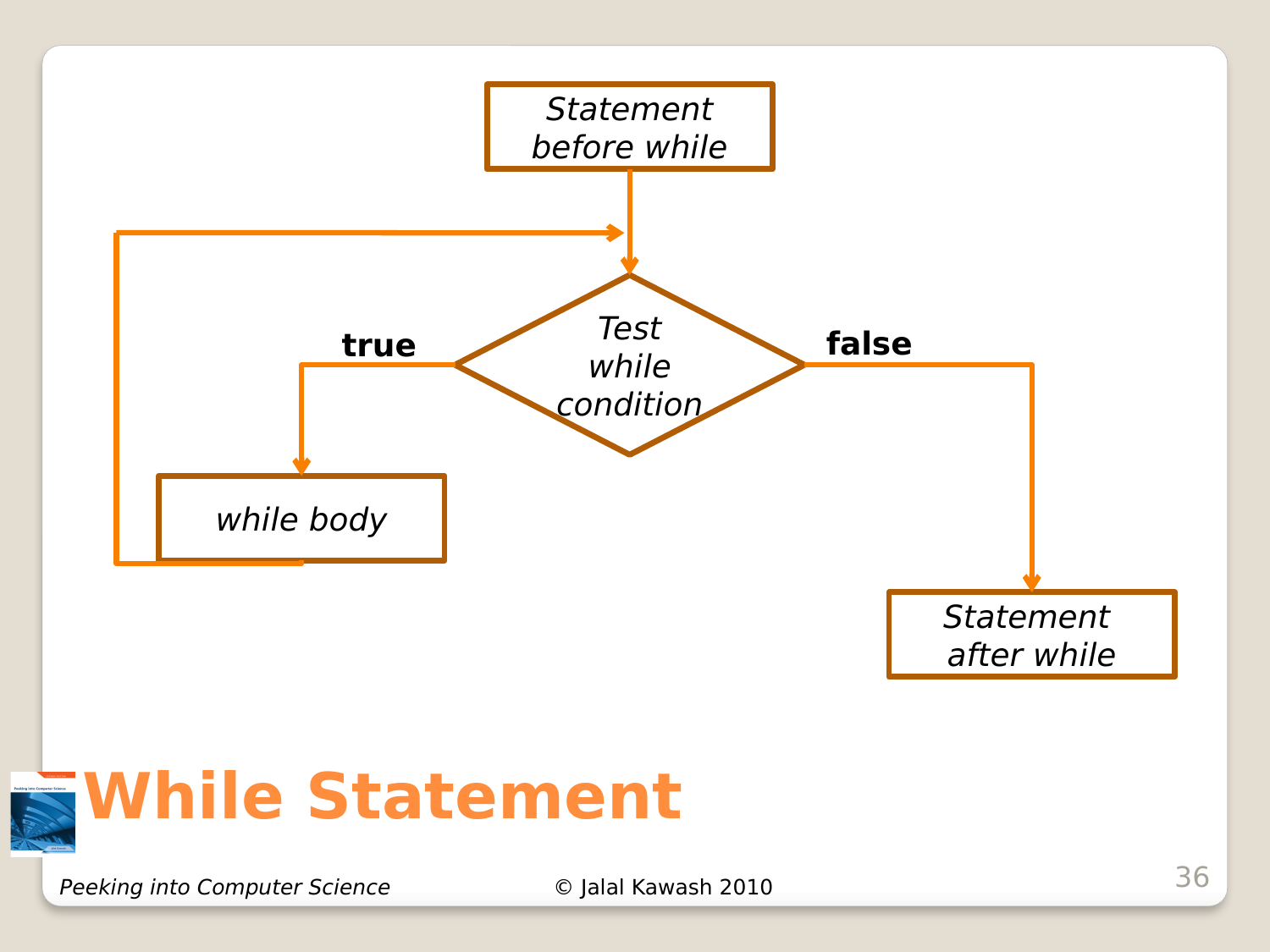

Statement before while
Test
while
condition
false
true
while body
Statement
after while
# While Statement
36